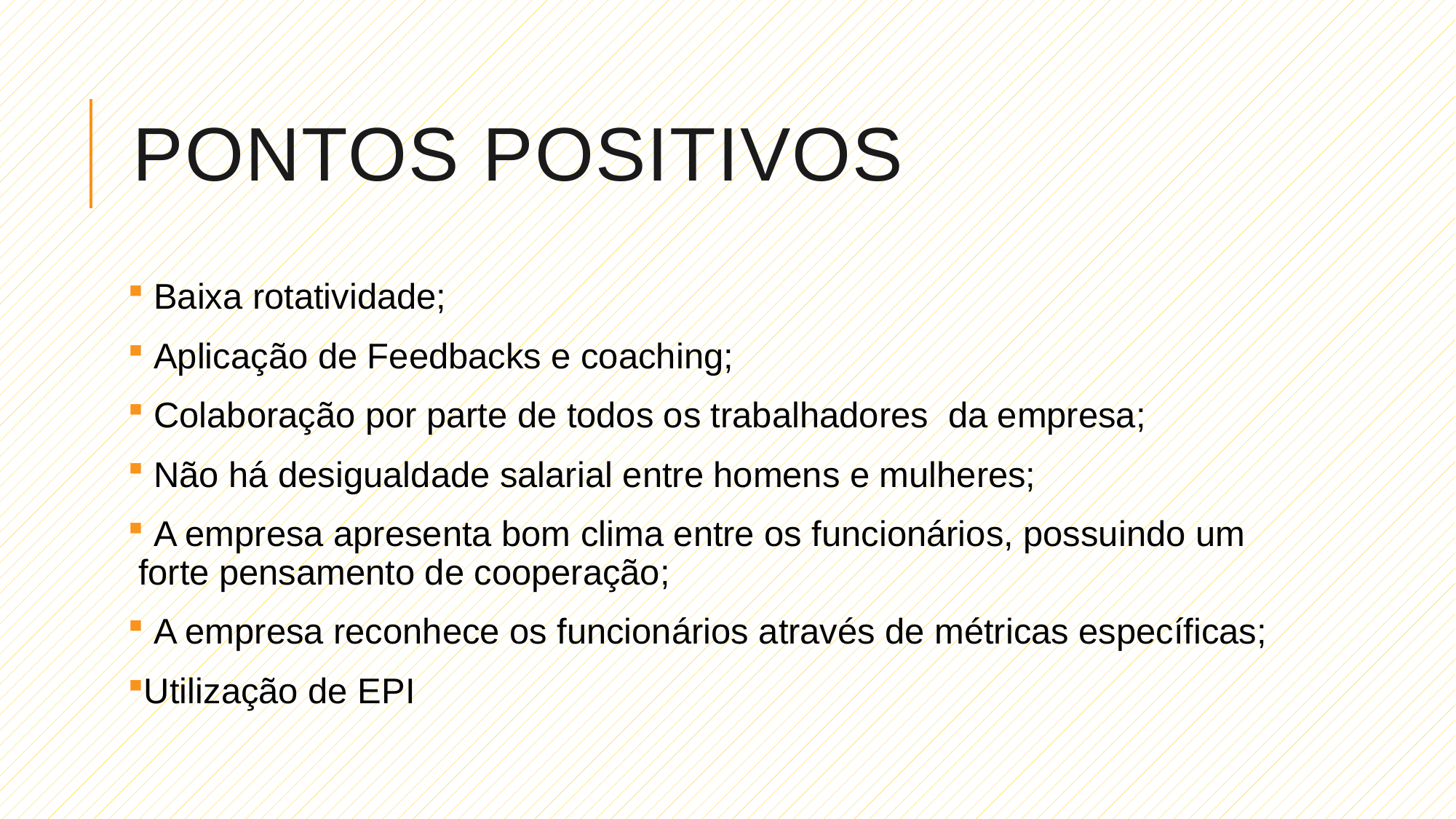

# Pontos positivos
 Baixa rotatividade;
 Aplicação de Feedbacks e coaching;
 Colaboração por parte de todos os trabalhadores  da empresa;
 Não há desigualdade salarial entre homens e mulheres;
 A empresa apresenta bom clima entre os funcionários, possuindo um forte pensamento de cooperação;
 A empresa reconhece os funcionários através de métricas específicas;
Utilização de EPI